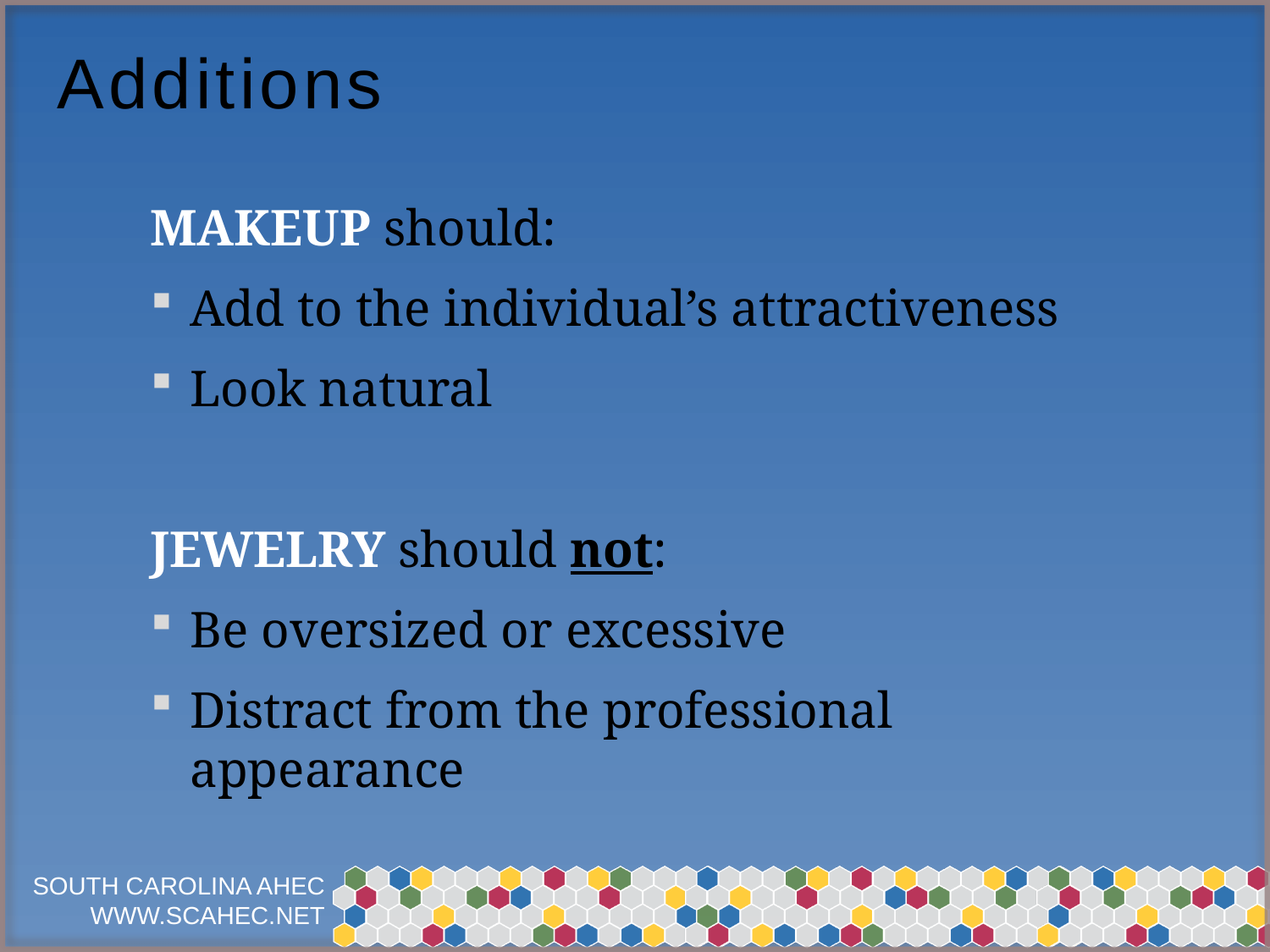

# Additions
MAKEUP should:
Add to the individual’s attractiveness
Look natural

JEWELRY should not:
Be oversized or excessive
Distract from the professional appearance